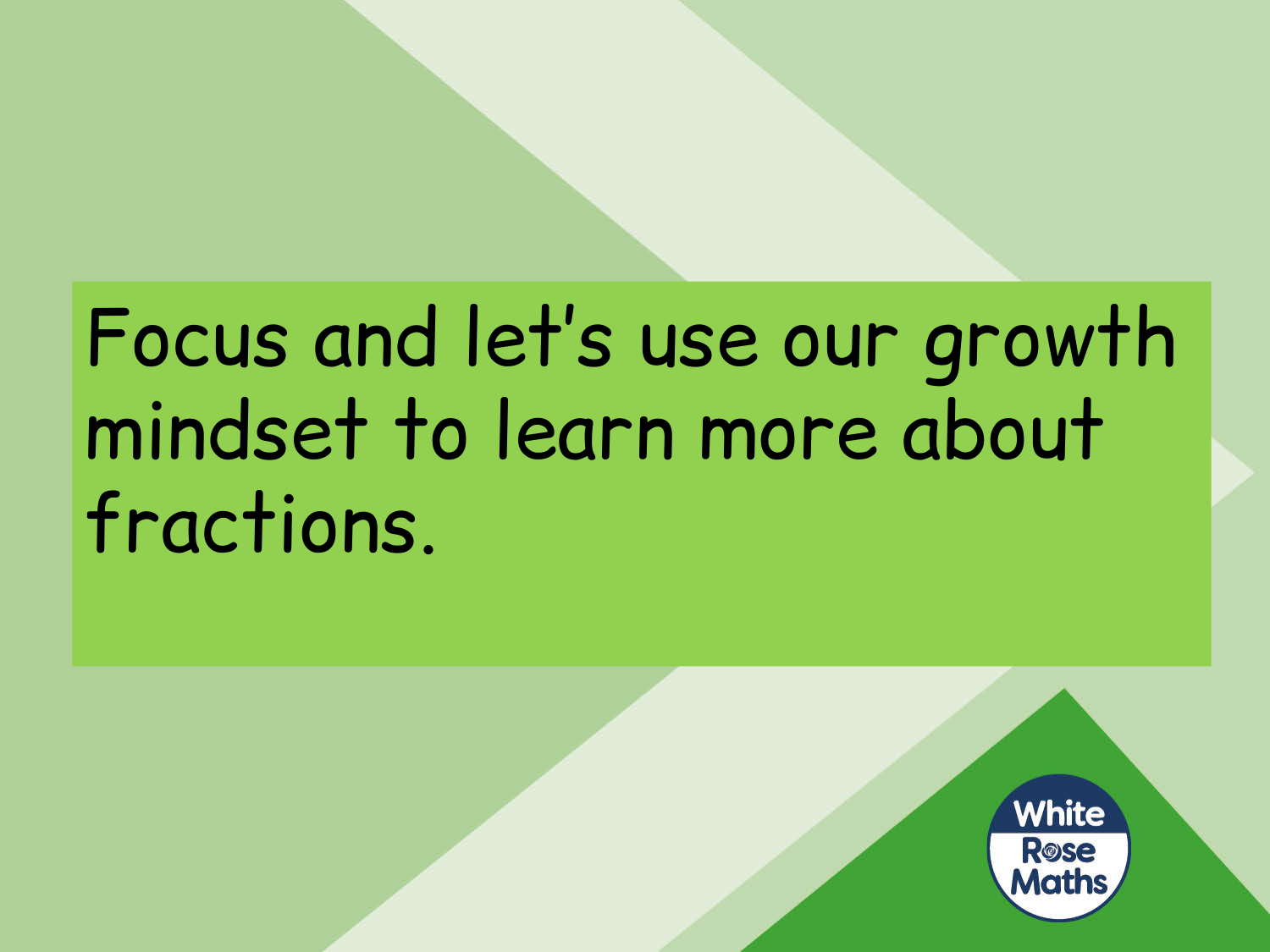

Focus and let’s use our growth mindset to learn more about fractions.